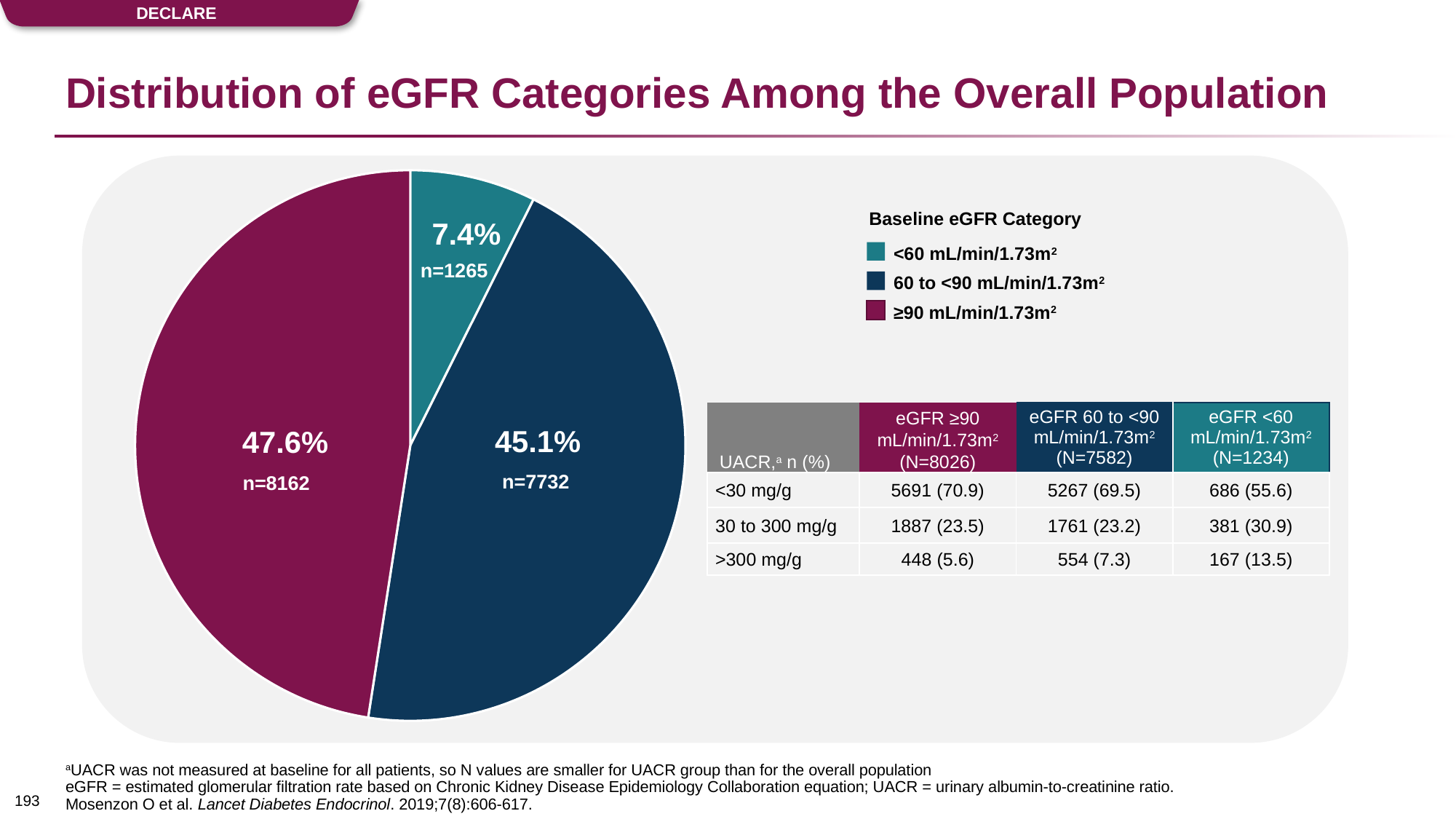

DECLARE

# Distribution of eGFR Categories Among the Overall Population

### Chart

| Category | Sales |
|---|---|
| 1st Qtr | 7.4 |
| 2nd Qtr | 45.1 |
| 3rd Qtr | 47.6 |
7.4%
45.1%
47.6%
n=1265
n=7732
n=8162
Baseline eGFR Category
<60 mL/min/1.73m2

60 to <90 mL/min/1.73m2

≥90 mL/min/1.73m2

| UACR,a n (%) | eGFR ≥90 mL/min/1.73m2 (N=8026) | eGFR 60 to <90 mL/min/1.73m2 (N=7582) | eGFR <60 mL/min/1.73m2 (N=1234) |
| --- | --- | --- | --- |
| <30 mg/g | 5691 (70.9) | 5267 (69.5) | 686 (55.6) |
| 30 to 300 mg/g | 1887 (23.5) | 1761 (23.2) | 381 (30.9) |
| >300 mg/g | 448 (5.6) | 554 (7.3) | 167 (13.5) |
aUACR was not measured at baseline for all patients, so N values are smaller for UACR group than for the overall population
eGFR = estimated glomerular filtration rate based on Chronic Kidney Disease Epidemiology Collaboration equation; UACR = urinary albumin-to-creatinine ratio.
Mosenzon O et al. Lancet Diabetes Endocrinol. 2019;7(8):606-617.
193